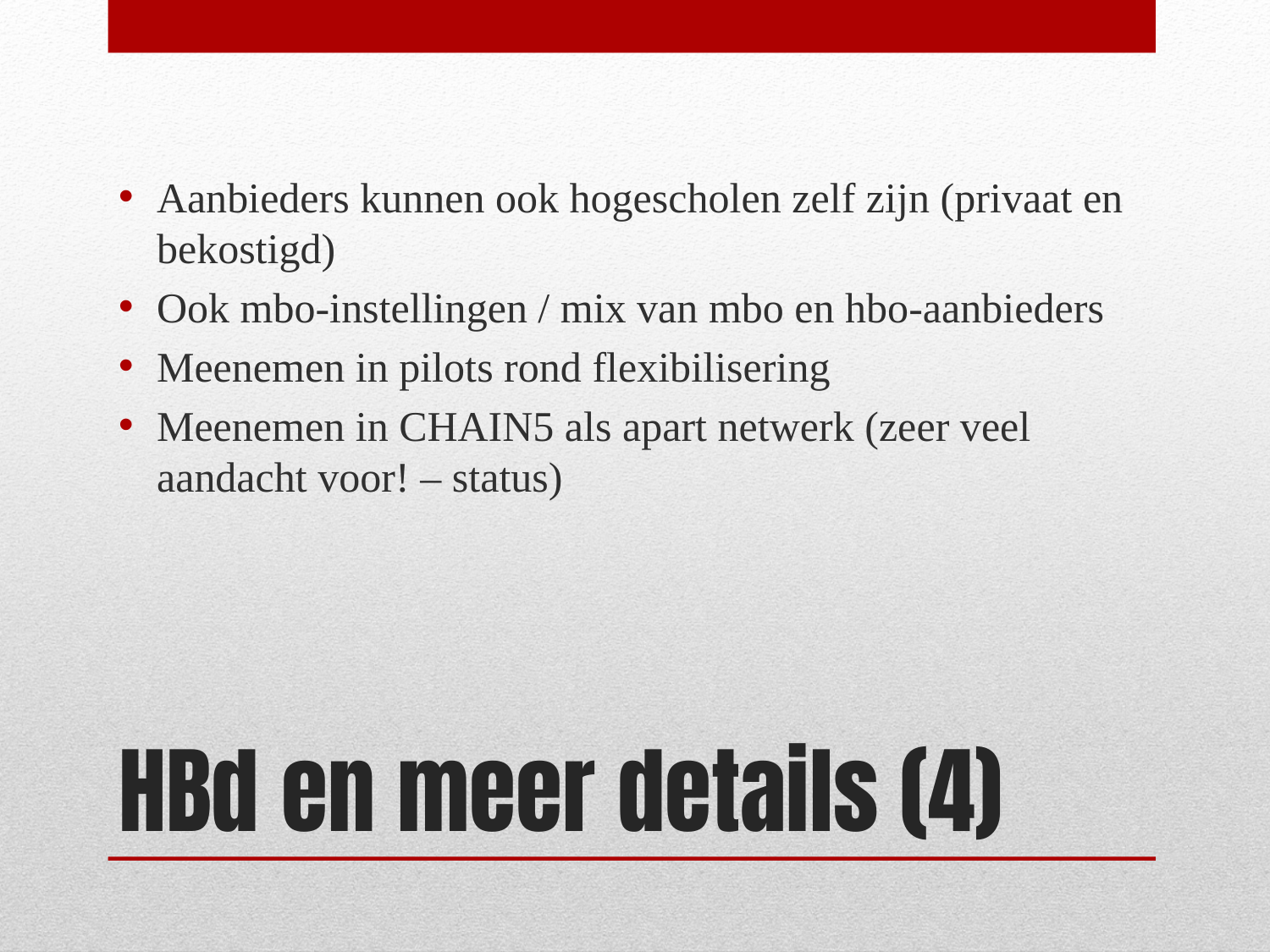

Aanbieders kunnen ook hogescholen zelf zijn (privaat en bekostigd)
Ook mbo-instellingen / mix van mbo en hbo-aanbieders
Meenemen in pilots rond flexibilisering
Meenemen in CHAIN5 als apart netwerk (zeer veel aandacht voor! – status)

# HBd en meer details (4)